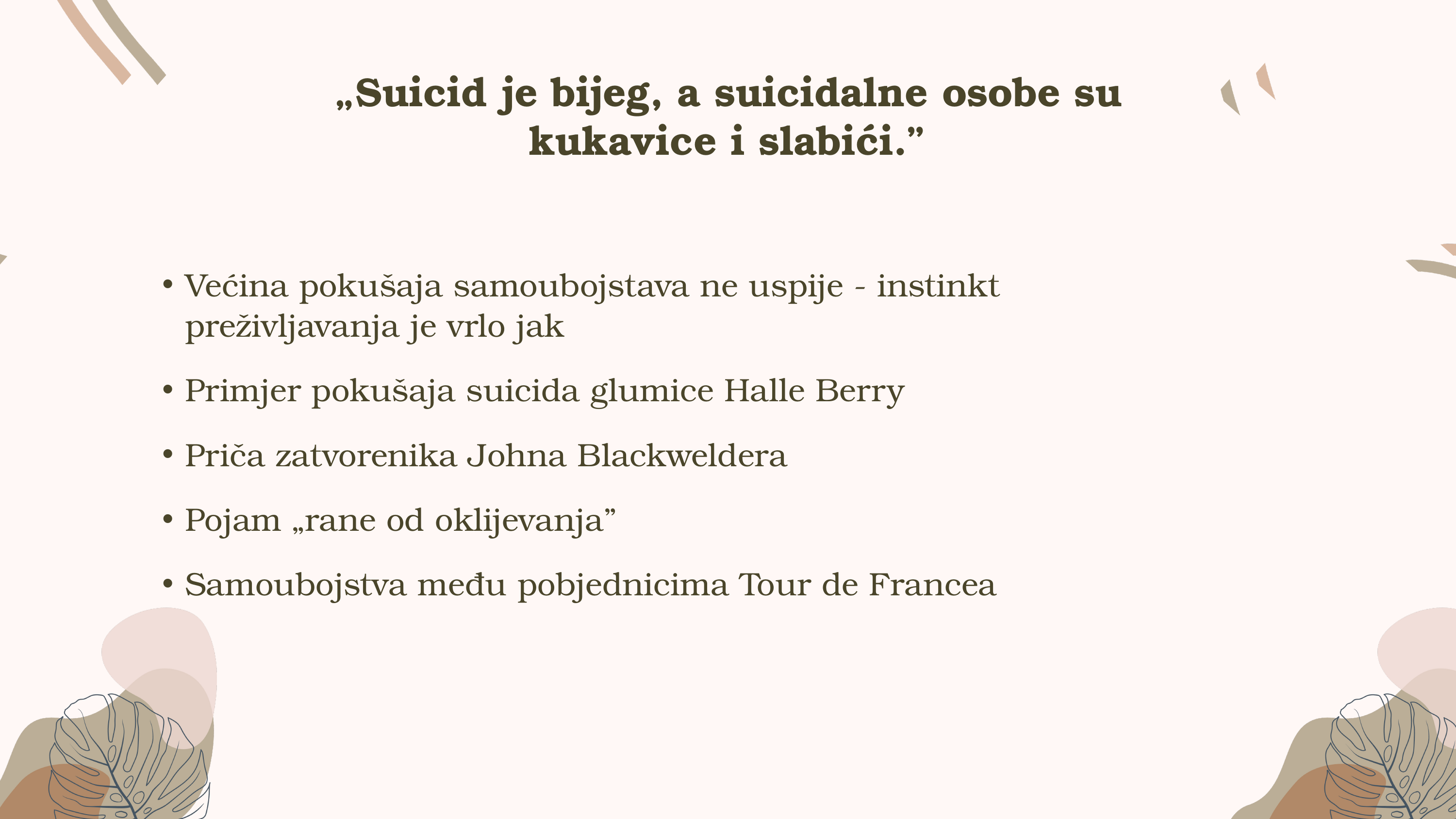

„Suicid je bijeg, a suicidalne osobe su kukavice i slabići.”
Većina pokušaja samoubojstava ne uspije - instinkt preživljavanja je vrlo jak
Primjer pokušaja suicida glumice Halle Berry
Priča zatvorenika Johna Blackweldera
Pojam „rane od oklijevanja”
Samoubojstva među pobjednicima Tour de Francea